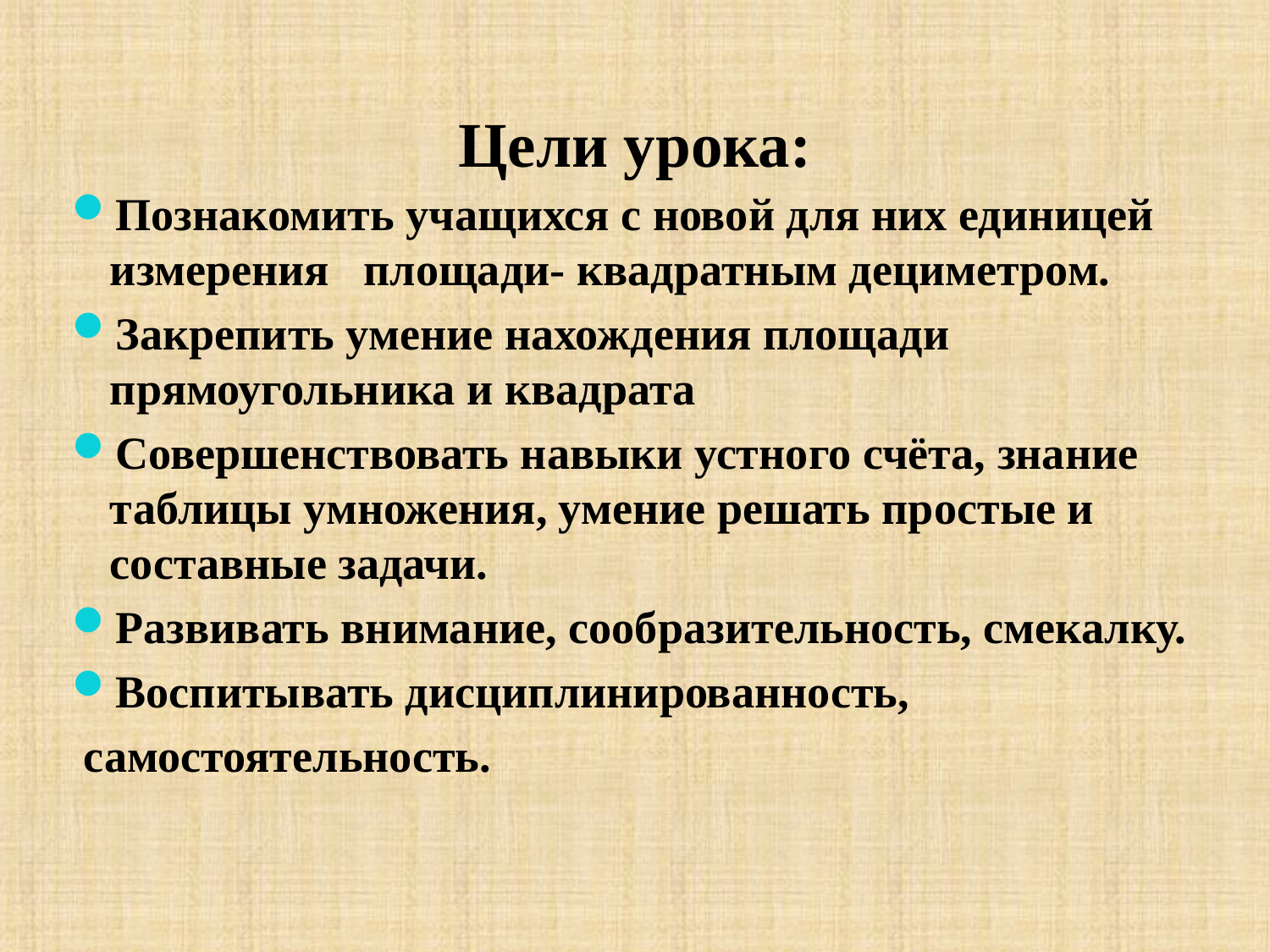

# Цели урока:
Познакомить учащихся с новой для них единицей измерения   площади- квадратным дециметром.
Закрепить умение нахождения площади прямоугольника и квадрата
Совершенствовать навыки устного счёта, знание таблицы умножения, умение решать простые и составные задачи.
Развивать внимание, сообразительность, смекалку.
Воспитывать дисциплинированность,
 самостоятельность.